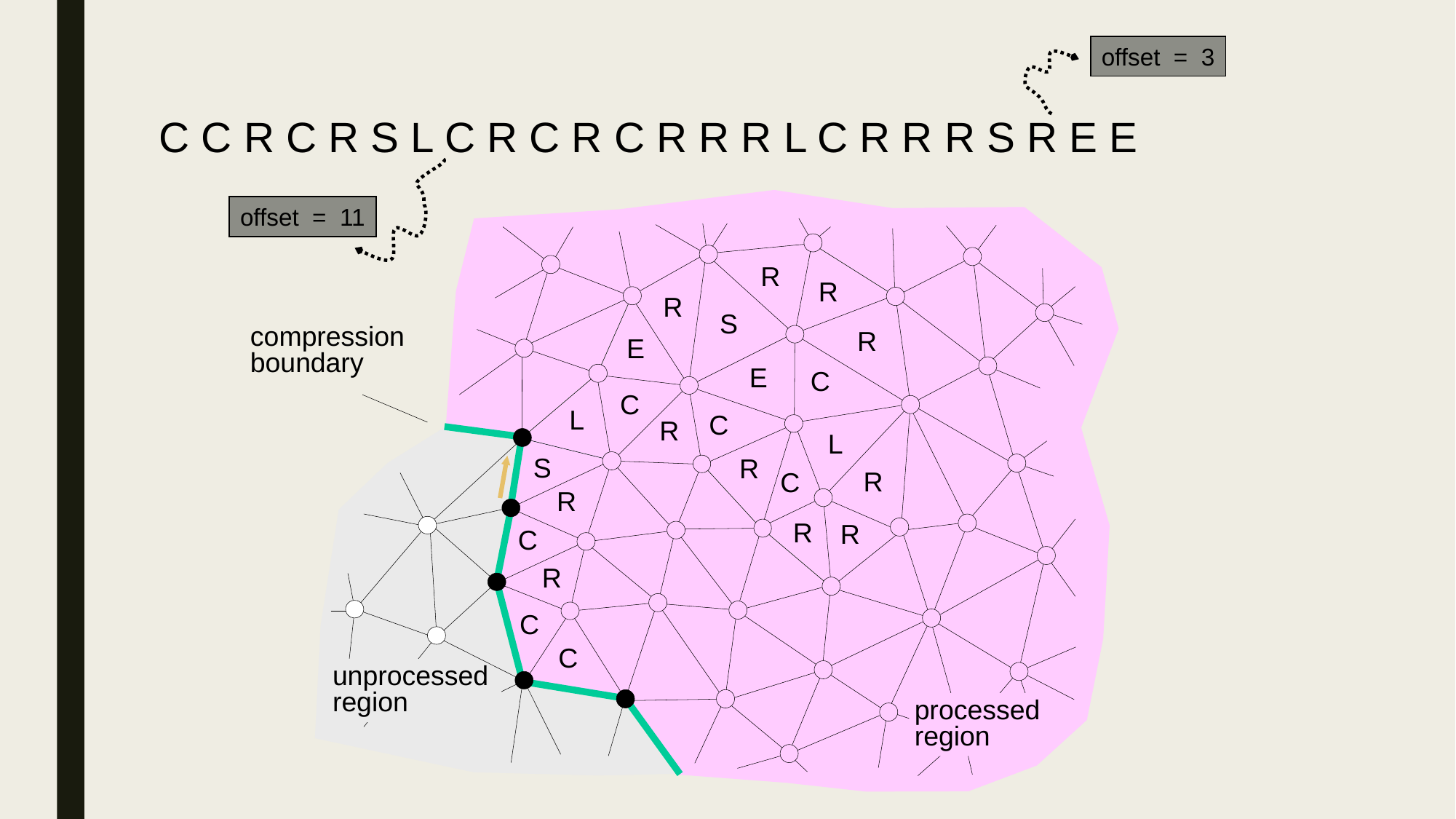

offset  =  3

#
C C R C R S L C R C R C R R R L C R R R S R E E

offset  =  11

R

R
R

5

S

R
compression
boundary

E

E

C

C

L
C

R

L

S
R

R
C

R

R
R

C

R

C

C

unprocessed
region

processed
region